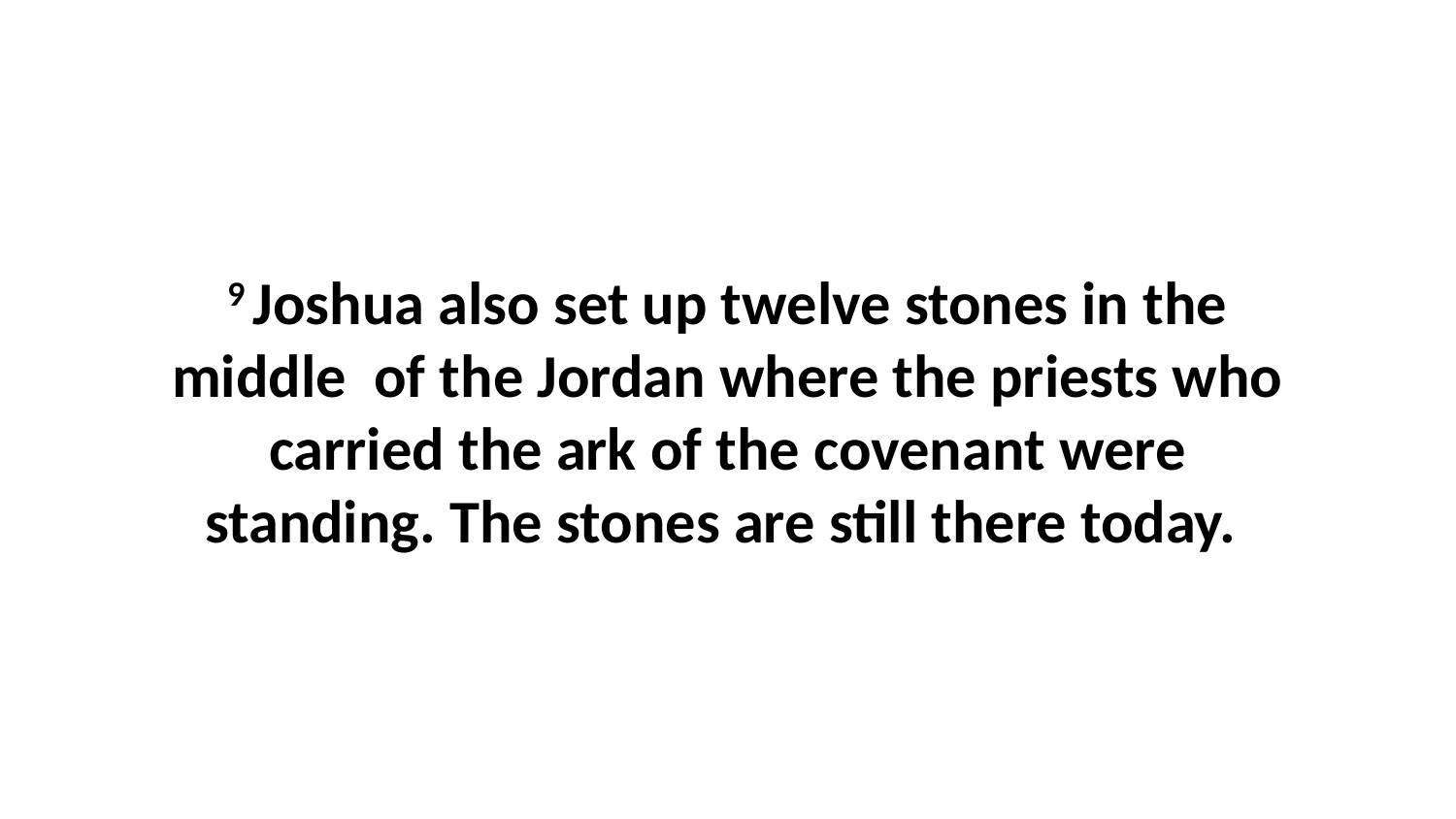

9 Joshua also set up twelve stones in the middle  of the Jordan where the priests who carried the ark of the covenant were standing. The stones are still there today.